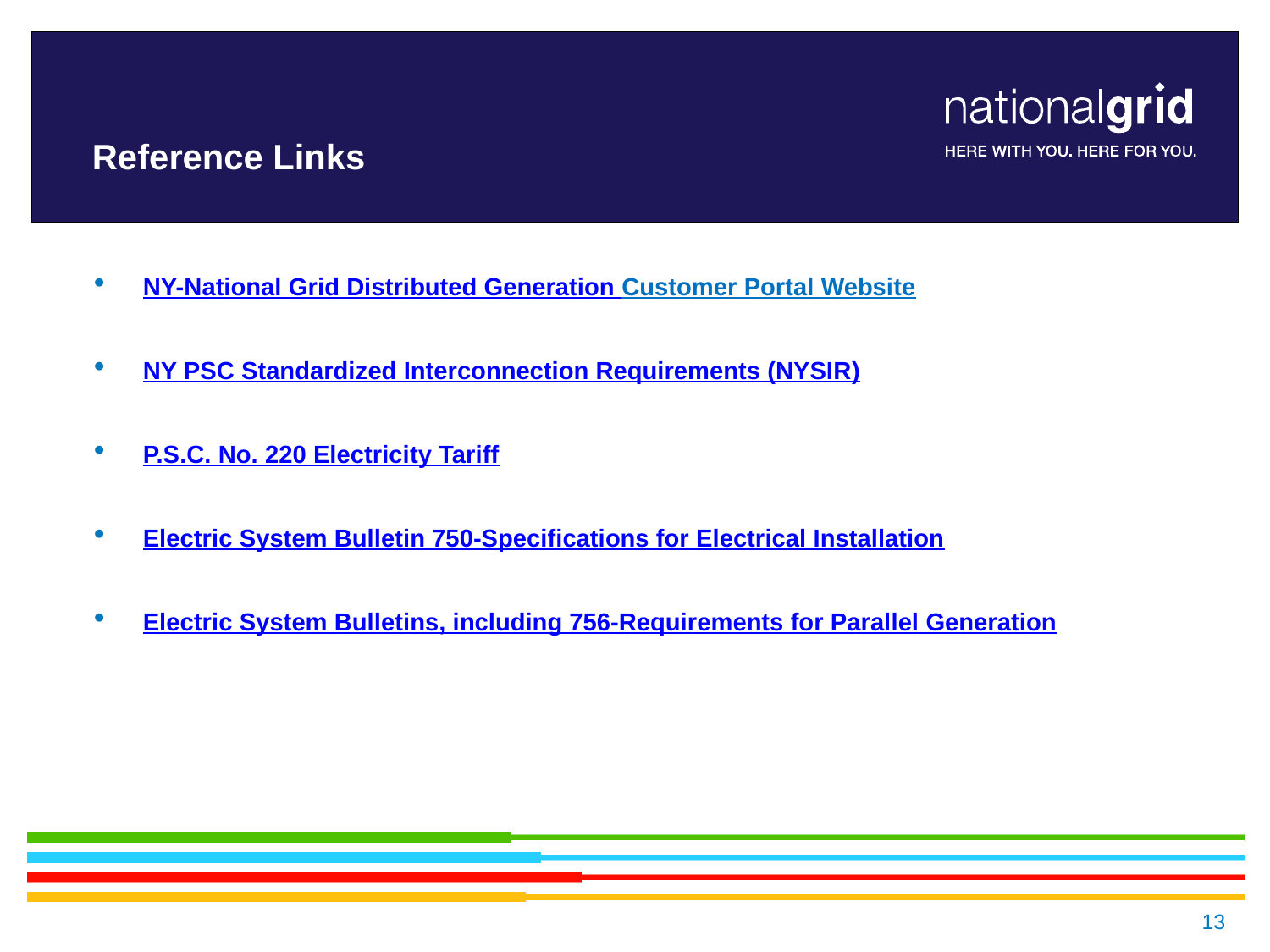

# Reference Links
NY-National Grid Distributed Generation Customer Portal Website

NY PSC Standardized Interconnection Requirements (NYSIR)

P.S.C. No. 220 Electricity Tariff

Electric System Bulletin 750-Specifications for Electrical Installation

Electric System Bulletins, including 756-Requirements for Parallel Generation

13